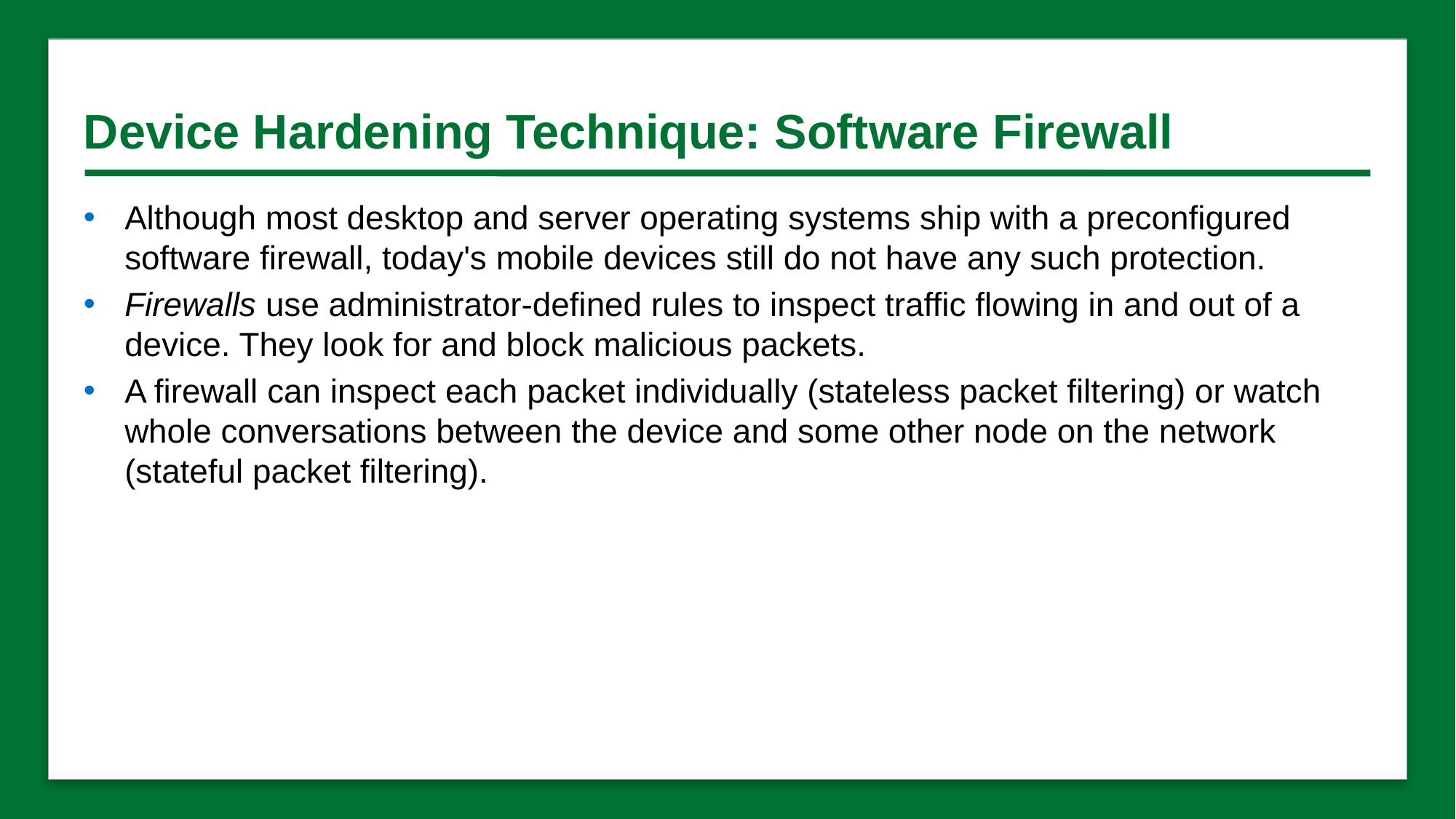

# Device Hardening Technique: Software Firewall
Although most desktop and server operating systems ship with a preconfigured software firewall, today's mobile devices still do not have any such protection.
Firewalls use administrator-defined rules to inspect traffic flowing in and out of a device. They look for and block malicious packets.
A firewall can inspect each packet individually (stateless packet filtering) or watch whole conversations between the device and some other node on the network (stateful packet filtering).